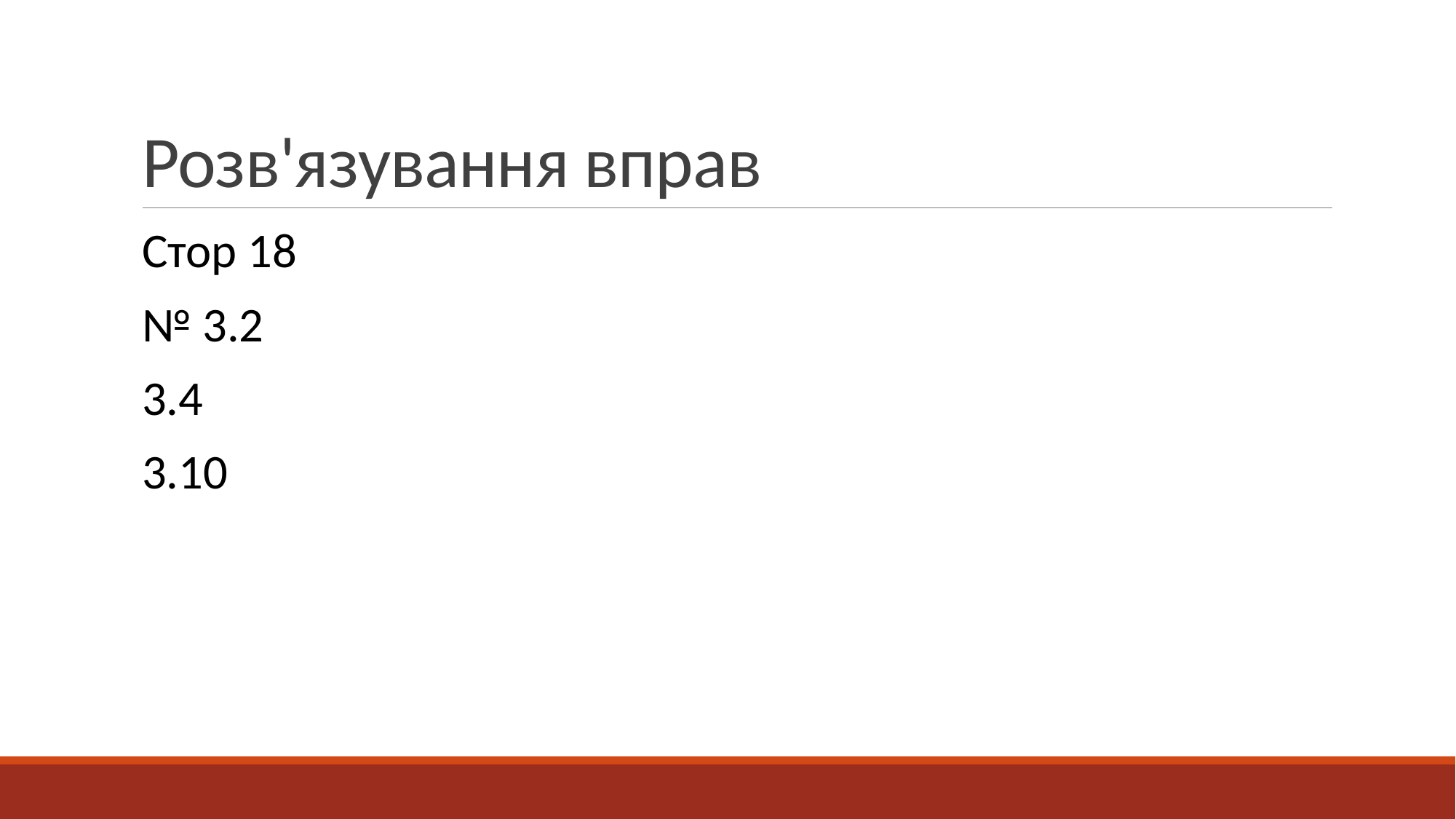

# Розв'язування вправ
Стор 18
№ 3.2
3.4
3.10